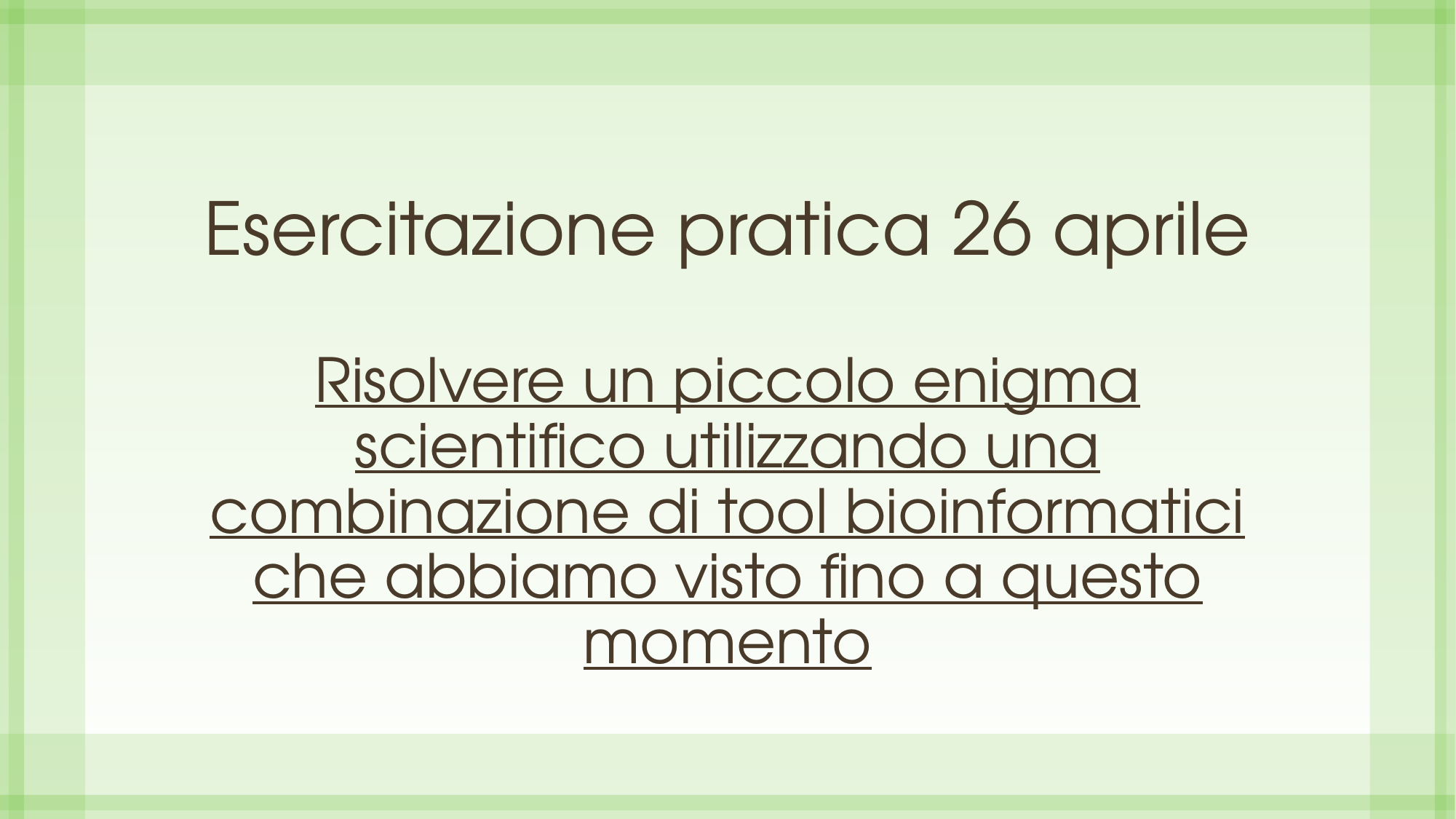

# Esercitazione pratica 26 aprile Risolvere un piccolo enigma scientifico utilizzando una combinazione di tool bioinformatici che abbiamo visto fino a questo momento